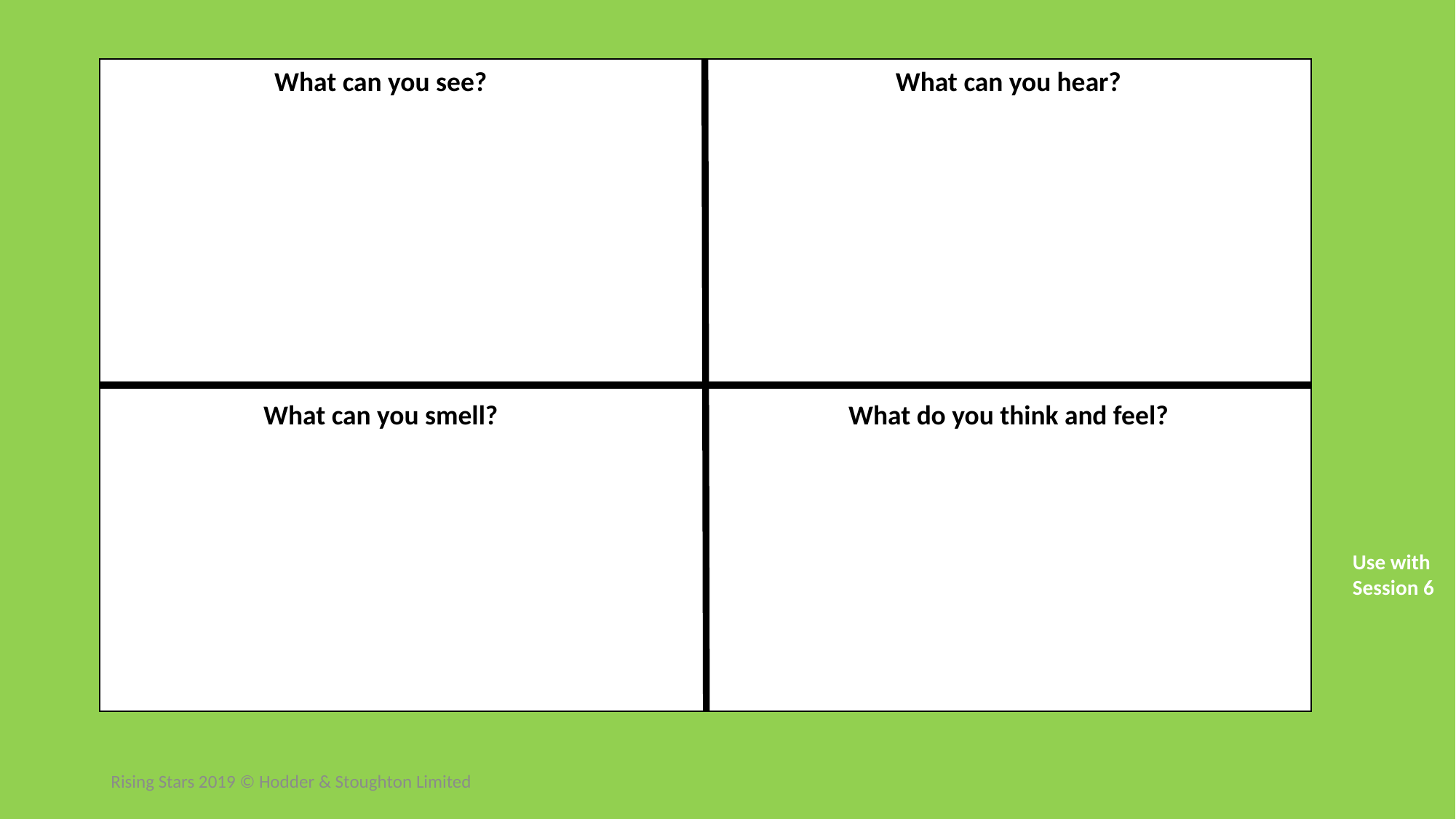

What can you see?
What can you hear?

What can you smell?
What do you think and feel?
Use with Session 6
Rising Stars 2019 © Hodder & Stoughton Limited